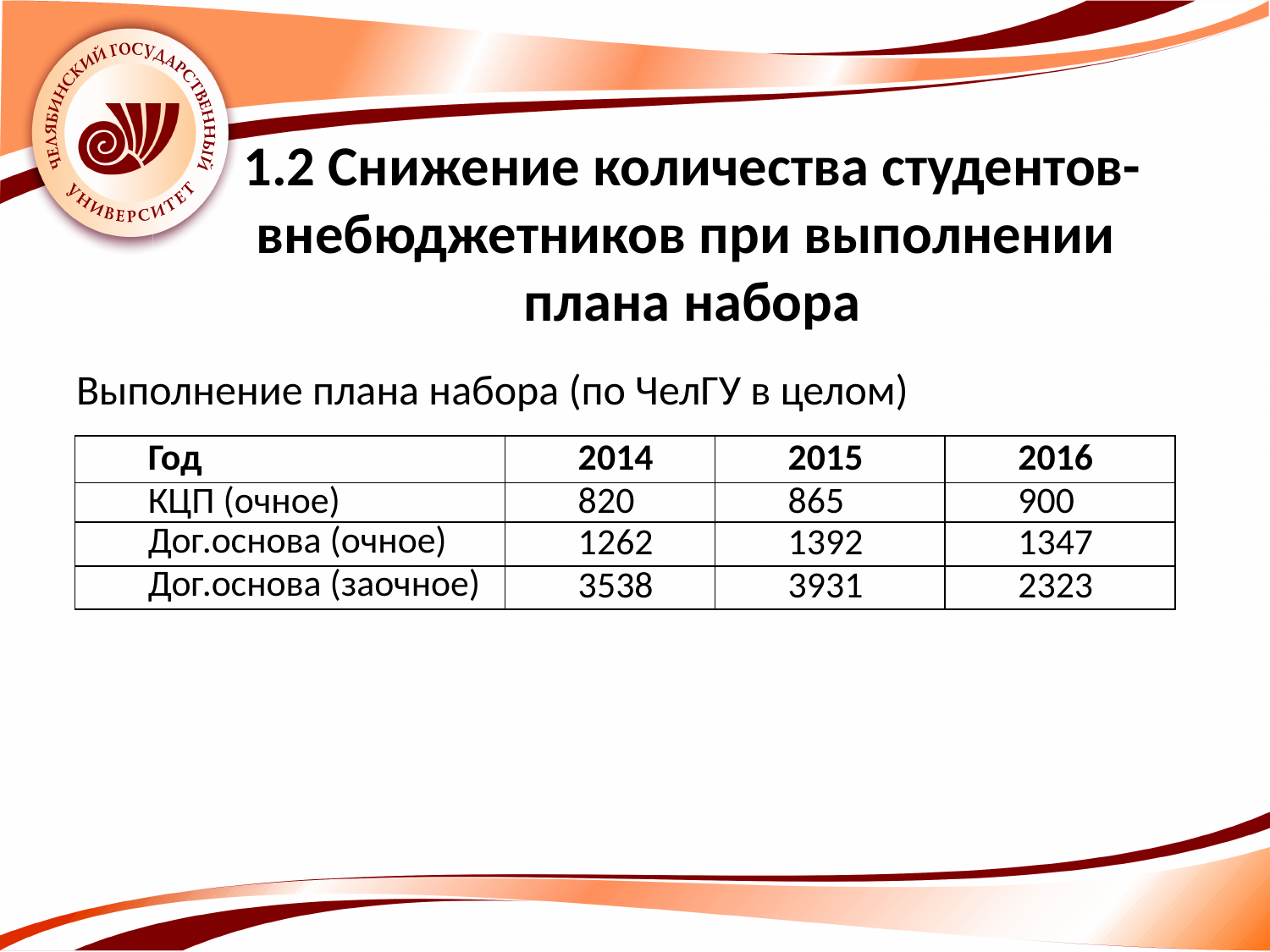

# 1.2 Снижение количества студентов- внебюджетников при выполнении плана набора
Выполнение плана набора (по ЧелГУ в целом)
| Год | 2014 | 2015 | 2016 |
| --- | --- | --- | --- |
| КЦП (очное) | 820 | 865 | 900 |
| Дог.основа (очное) | 1262 | 1392 | 1347 |
| Дог.основа (заочное) | 3538 | 3931 | 2323 |